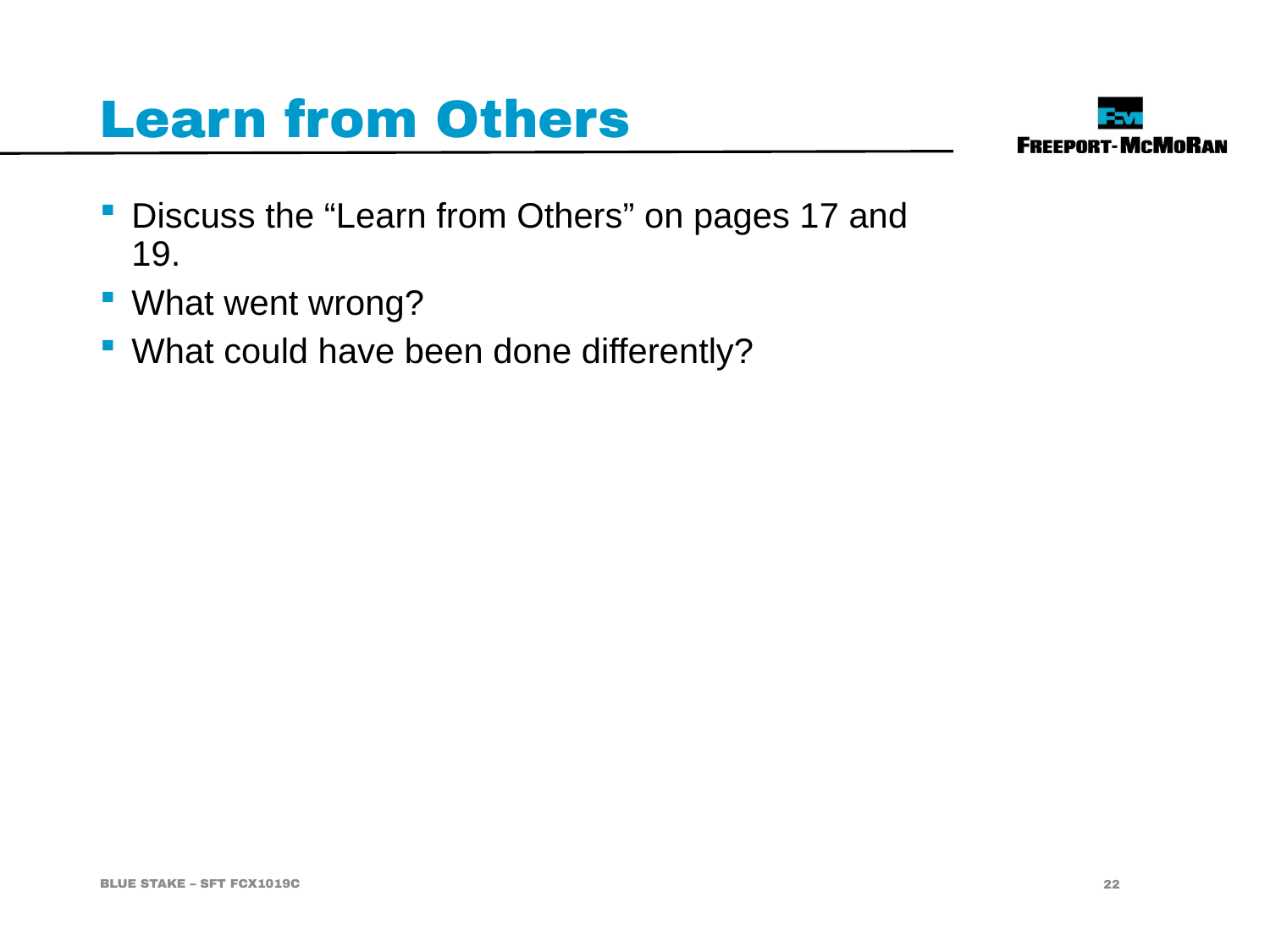

Learn from Others
Discuss the “Learn from Others” on pages 17 and 19.
What went wrong?
What could have been done differently?
BLUE STAKE – SFT FCX1019C
22